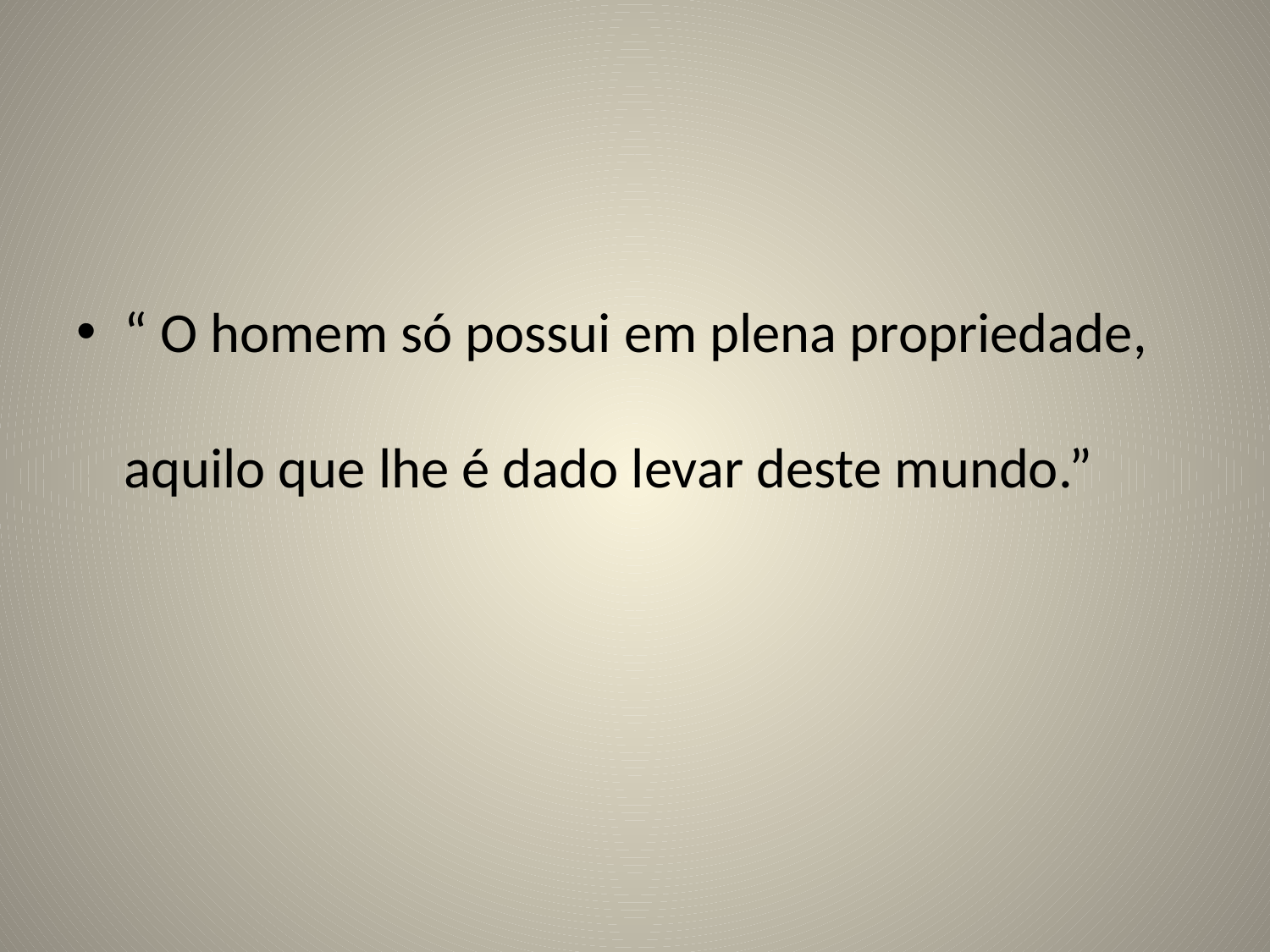

“ O homem só possui em plena propriedade, aquilo que lhe é dado levar deste mundo.”